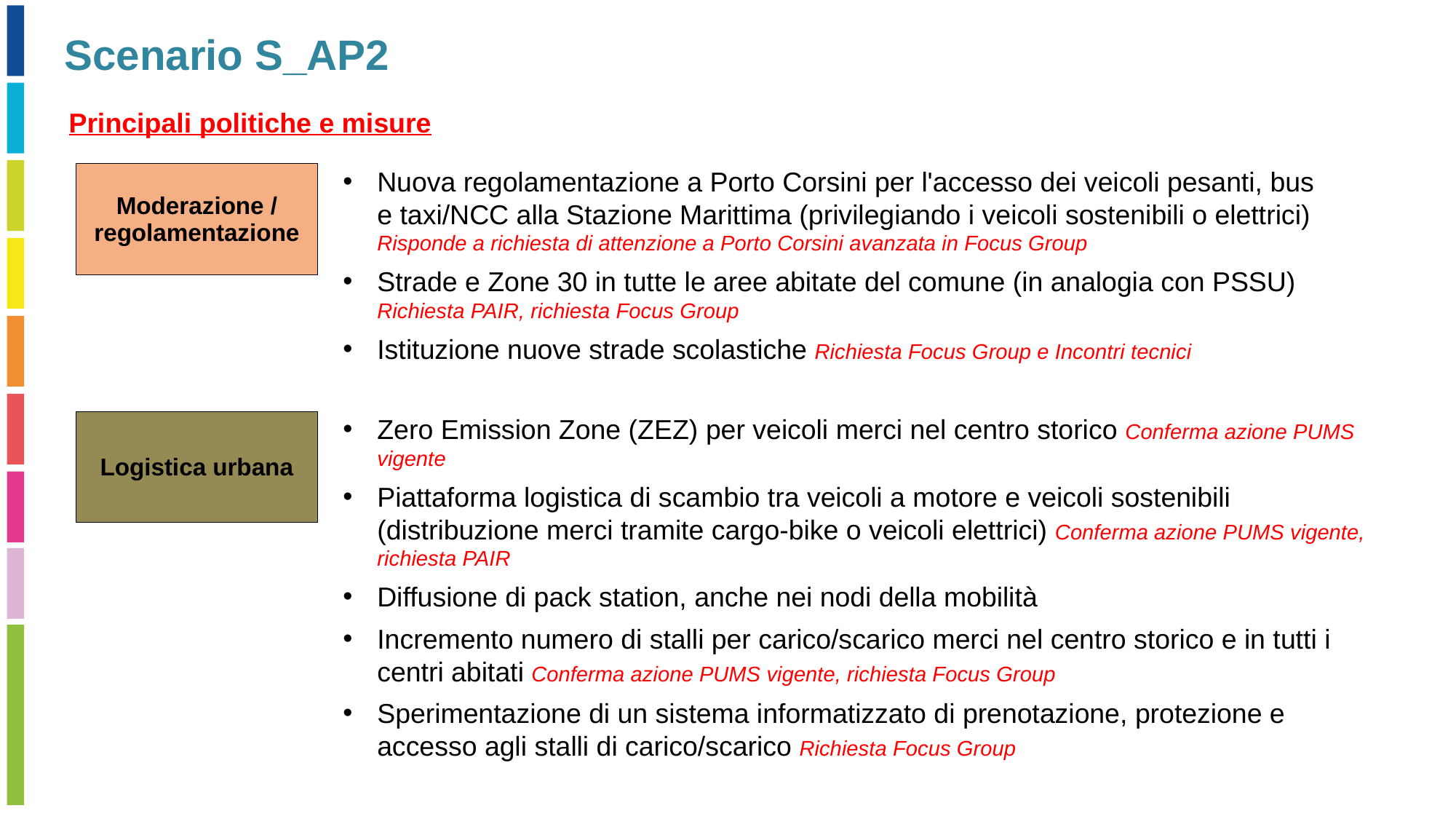

Scenario S_AP2
Principali politiche e misure
Nuova regolamentazione a Porto Corsini per l'accesso dei veicoli pesanti, bus e taxi/NCC alla Stazione Marittima (privilegiando i veicoli sostenibili o elettrici) Risponde a richiesta di attenzione a Porto Corsini avanzata in Focus Group
Strade e Zone 30 in tutte le aree abitate del comune (in analogia con PSSU) Richiesta PAIR, richiesta Focus Group
Istituzione nuove strade scolastiche Richiesta Focus Group e Incontri tecnici
| Moderazione / regolamentazione |
| --- |
Zero Emission Zone (ZEZ) per veicoli merci nel centro storico Conferma azione PUMS vigente
Piattaforma logistica di scambio tra veicoli a motore e veicoli sostenibili  (distribuzione merci tramite cargo-bike o veicoli elettrici) Conferma azione PUMS vigente, richiesta PAIR
Diffusione di pack station, anche nei nodi della mobilità
Incremento numero di stalli per carico/scarico merci nel centro storico e in tutti i centri abitati Conferma azione PUMS vigente, richiesta Focus Group
Sperimentazione di un sistema informatizzato di prenotazione, protezione e accesso agli stalli di carico/scarico Richiesta Focus Group
| Logistica urbana |
| --- |